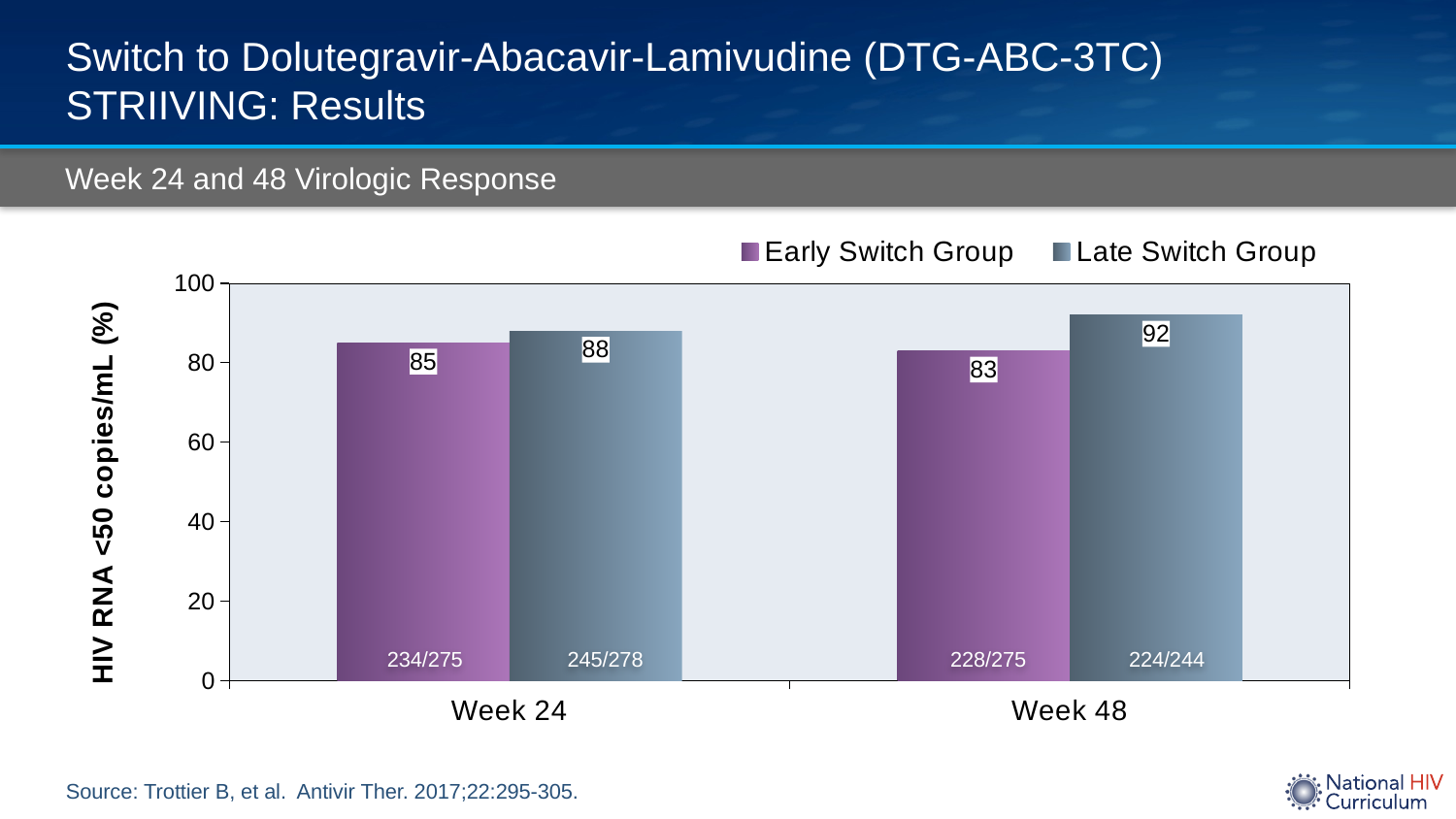

# Switch to Dolutegravir-Abacavir-Lamivudine (DTG-ABC-3TC) STRIIVING: Results
Week 24 and 48 Virologic Response

### Chart

| Category | Early Switch Group | Late Switch Group |
|---|---|---|
| Week 24 | 85.0 | 88.0 |
| Week 48 | 83.0 | 92.0 |
234/275
245/278
228/275
224/244
Source: Trottier B, et al.  Antivir Ther. 2017;22:295-305.